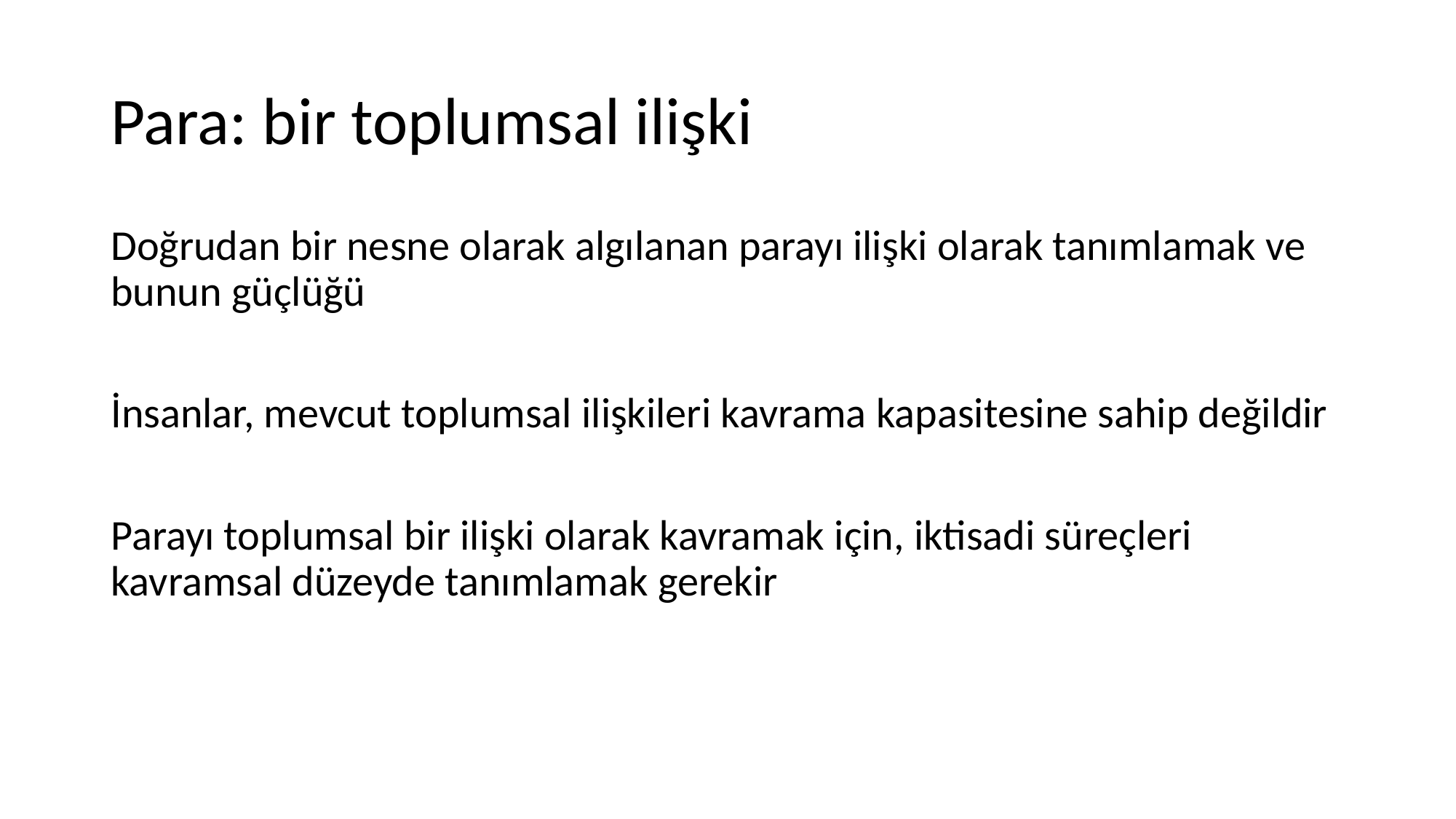

# Para: bir toplumsal ilişki
Doğrudan bir nesne olarak algılanan parayı ilişki olarak tanımlamak ve bunun güçlüğü

İnsanlar, mevcut toplumsal ilişkileri kavrama kapasitesine sahip değildir

Parayı toplumsal bir ilişki olarak kavramak için, iktisadi süreçleri kavramsal düzeyde tanımlamak gerekir